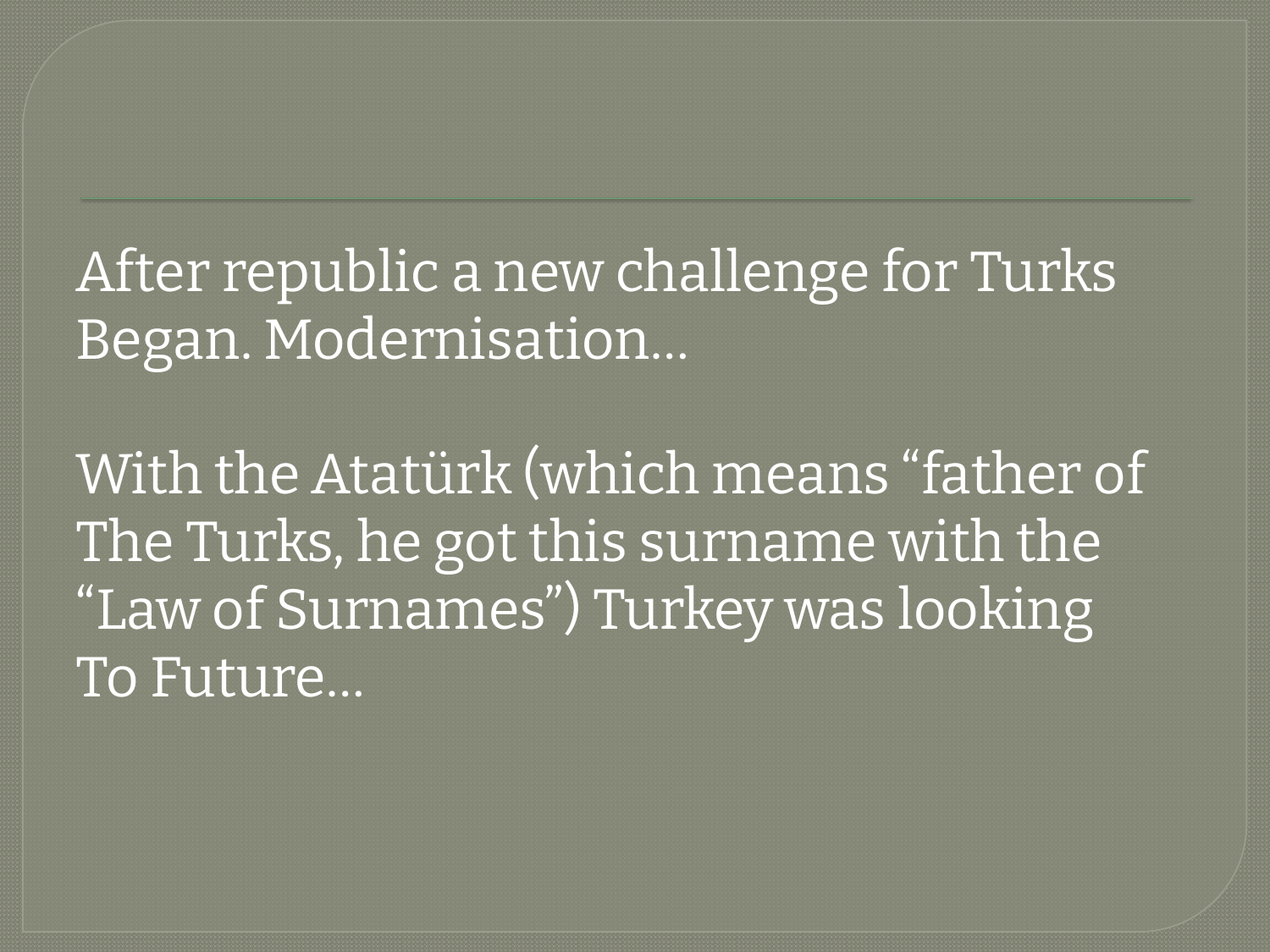

#
After republic a new challenge for Turks
Began. Modernisation…

With the Atatürk (which means “father of
The Turks, he got this surname with the
“Law of Surnames”) Turkey was looking
To Future…